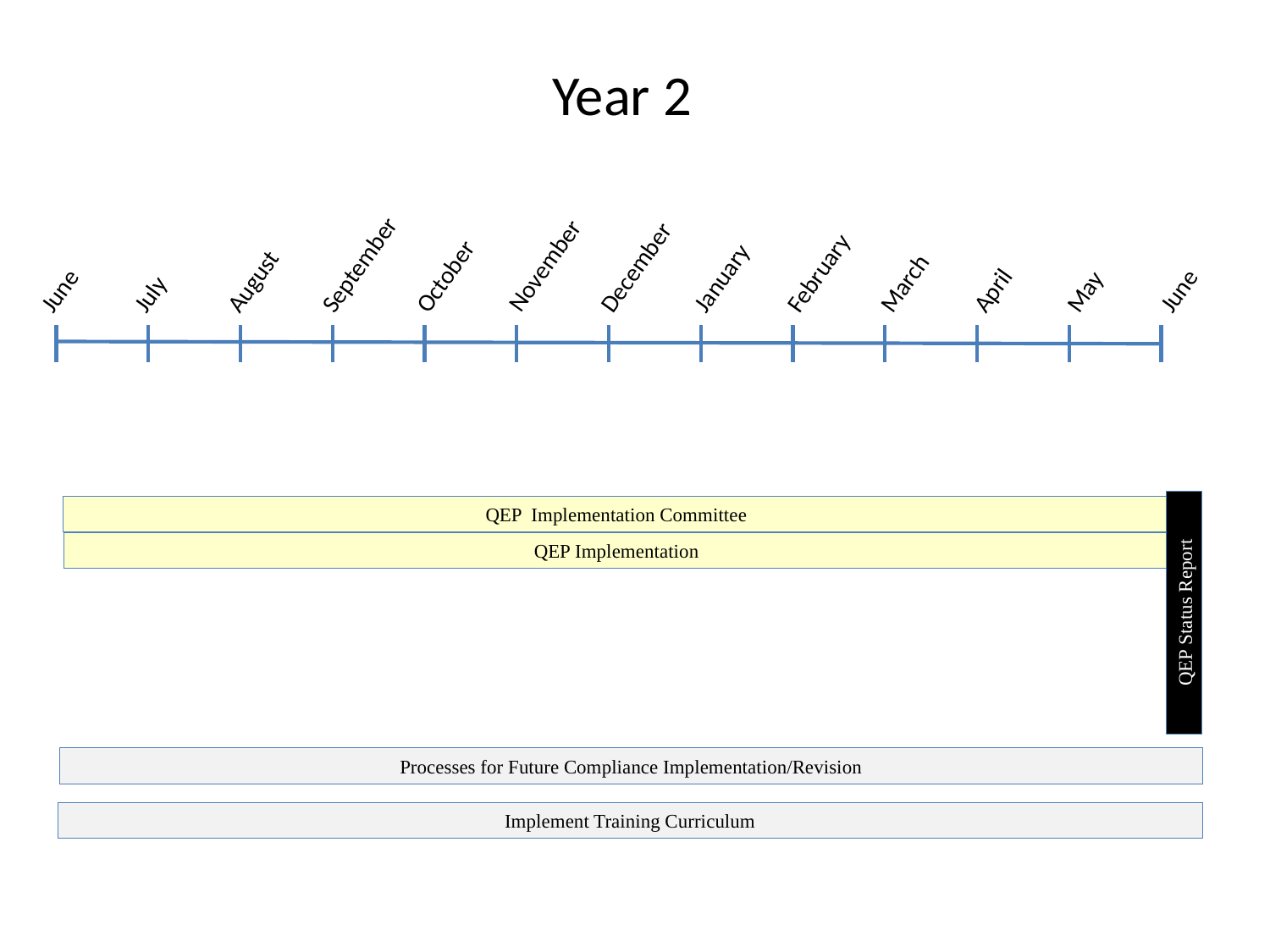

Year 2
October
November
September
June
July
August
December
January
March
April
May
June
February
QEP  Implementation Committee
QEP Implementation
QEP Status Report
Processes for Future Compliance Implementation/Revision
Implement Training Curriculum